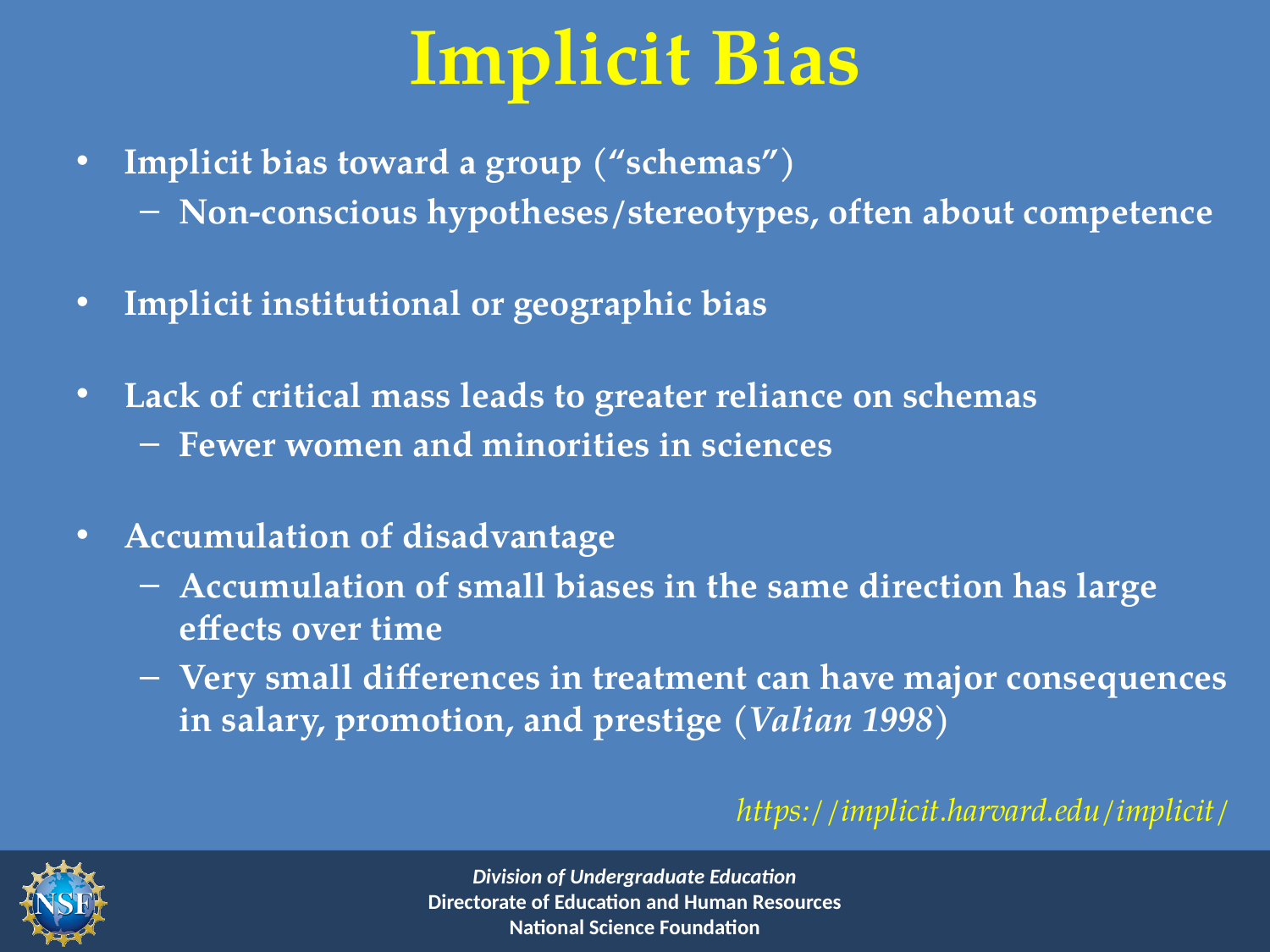

# Implicit Bias
Implicit bias toward a group (“schemas”)
Non-conscious hypotheses/stereotypes, often about competence
Implicit institutional or geographic bias
Lack of critical mass leads to greater reliance on schemas
Fewer women and minorities in sciences
Accumulation of disadvantage
Accumulation of small biases in the same direction has large effects over time
Very small differences in treatment can have major consequences in salary, promotion, and prestige (Valian 1998)

https://implicit.harvard.edu/implicit/